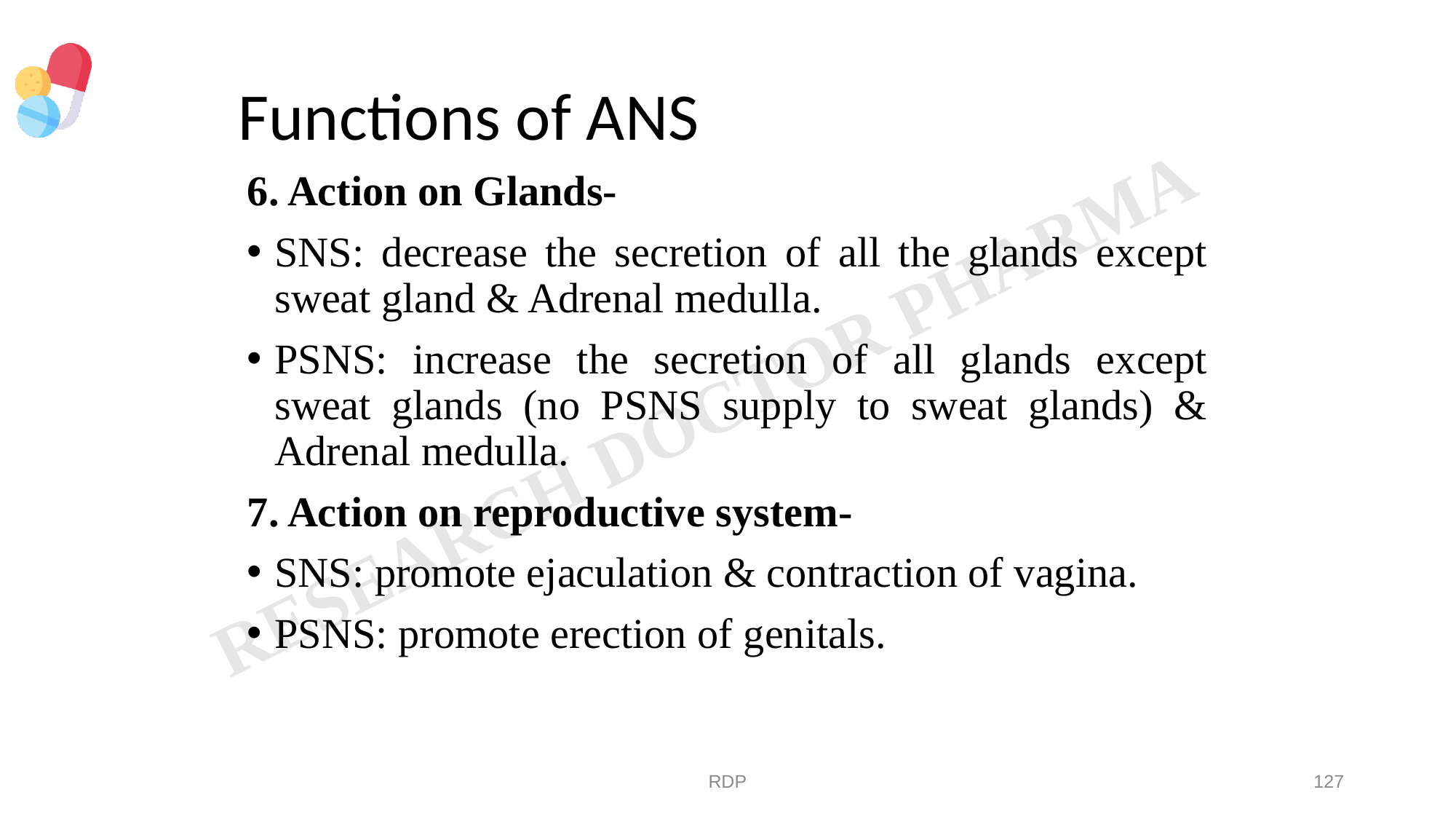

# Functions of ANS
6. Action on Glands-
SNS: decrease the secretion of all the glands except sweat gland & Adrenal medulla.
PSNS: increase the secretion of all glands except sweat glands (no PSNS supply to sweat glands) & Adrenal medulla.
7. Action on reproductive system-
SNS: promote ejaculation & contraction of vagina.
PSNS: promote erection of genitals.
RDP
127